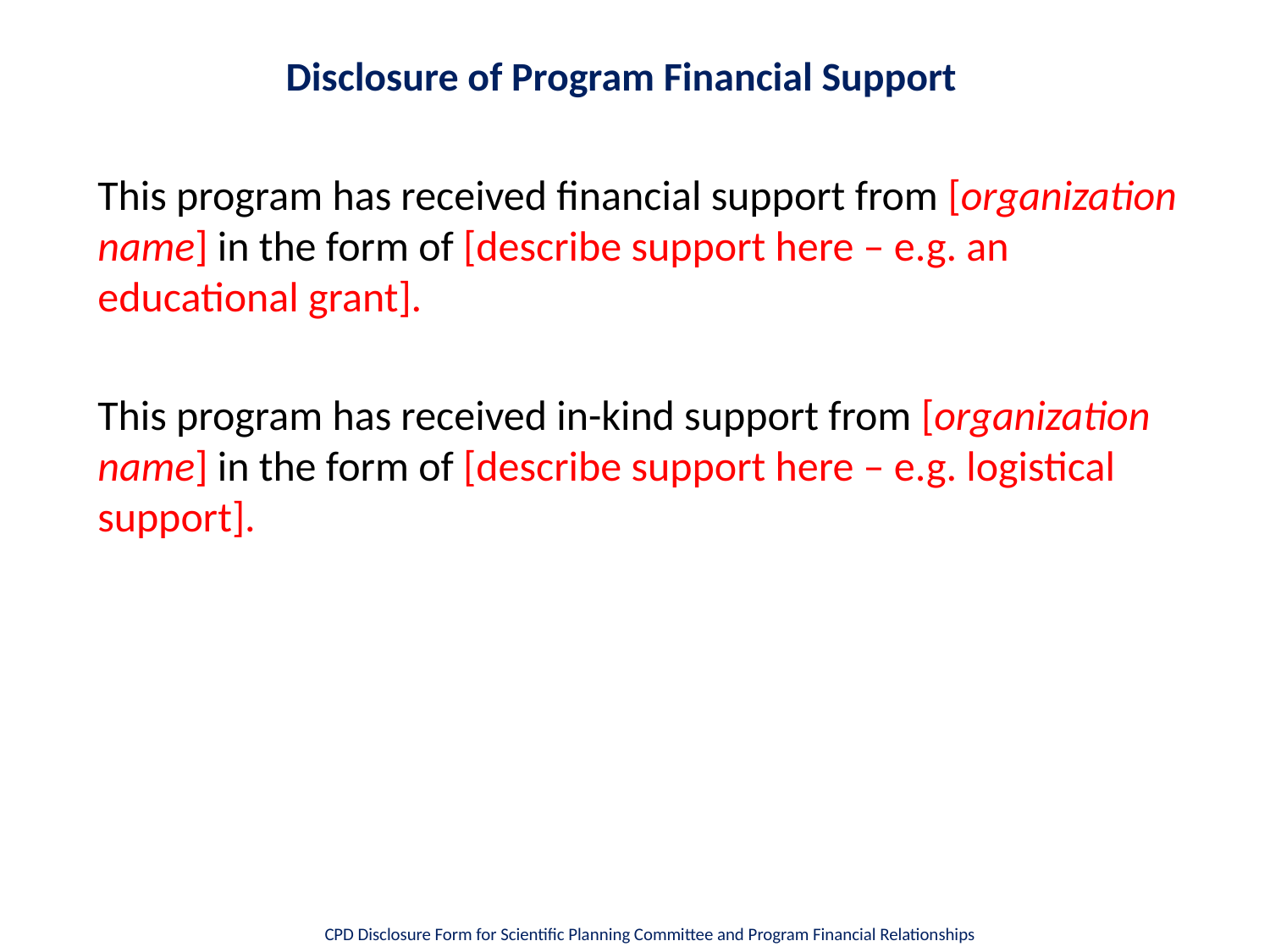

# Disclosure of Program Financial Support
This program has received financial support from [organization name] in the form of [describe support here – e.g. an educational grant].

This program has received in-kind support from [organization name] in the form of [describe support here – e.g. logistical support].

CPD Disclosure Form for Scientific Planning Committee and Program Financial Relationships